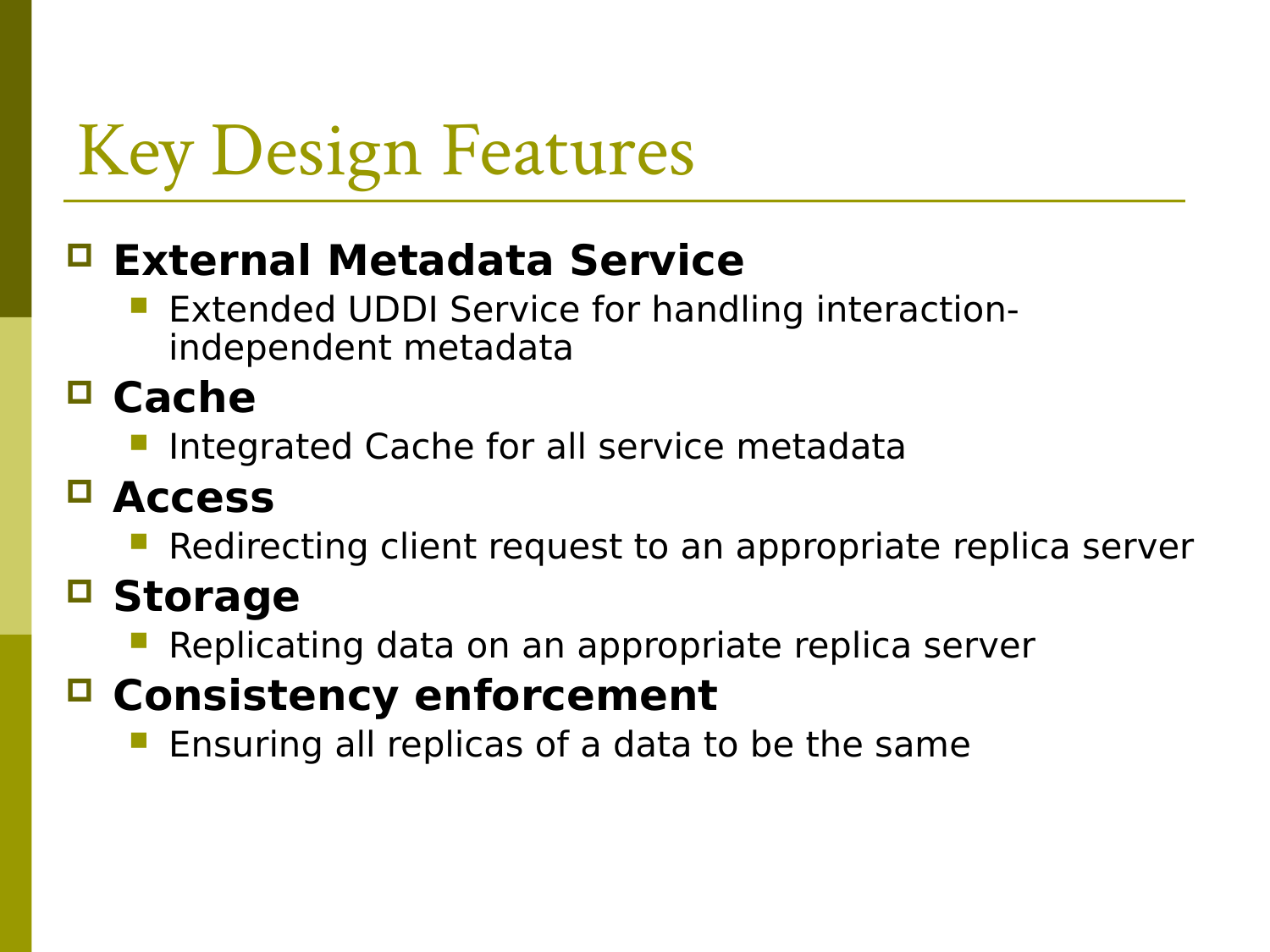

# Key Design Features
External Metadata Service
Extended UDDI Service for handling interaction-independent metadata
Cache
Integrated Cache for all service metadata
Access
Redirecting client request to an appropriate replica server
Storage
Replicating data on an appropriate replica server
Consistency enforcement
Ensuring all replicas of a data to be the same

12 of 34